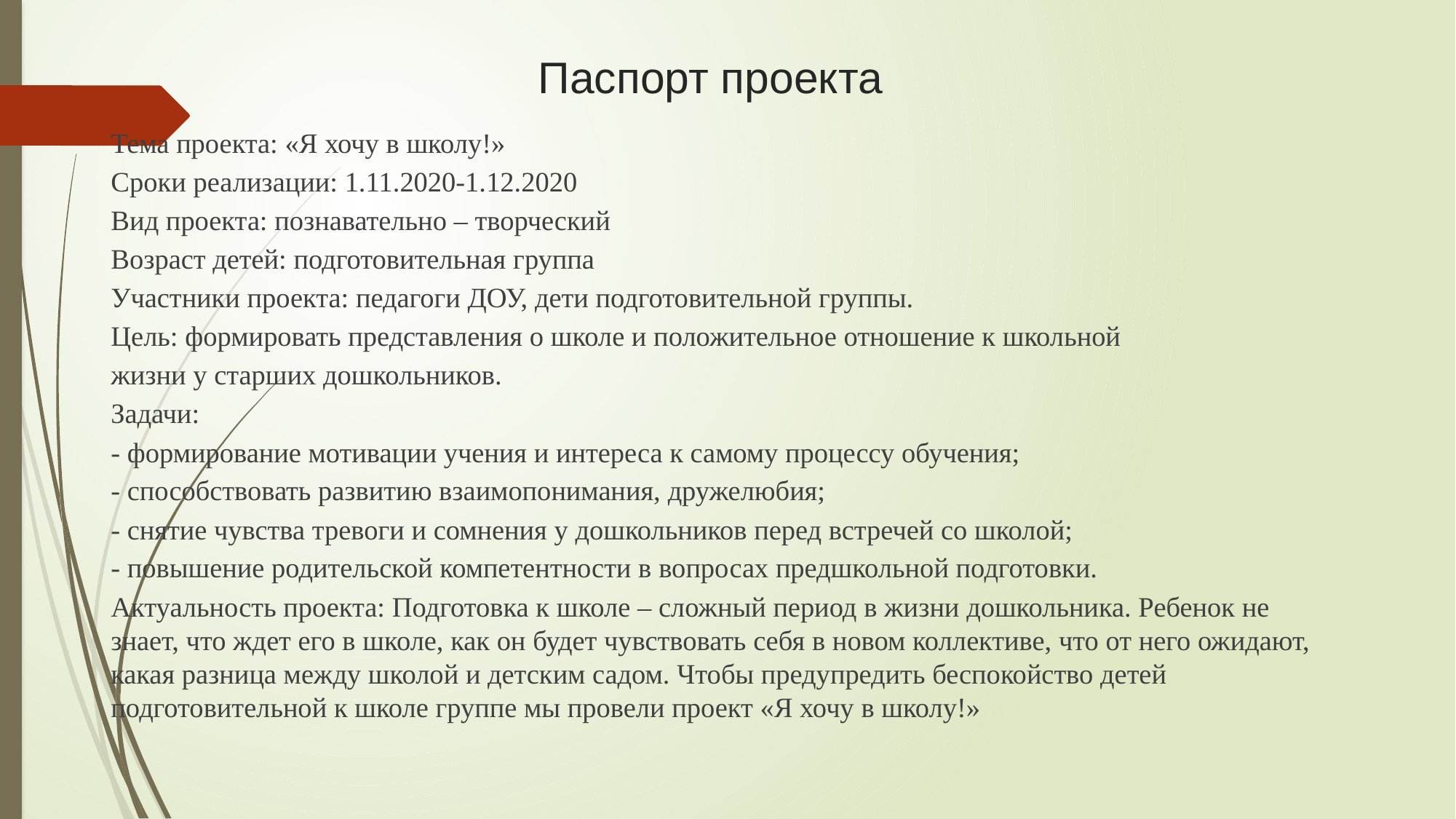

# Паспорт проекта
Тема проекта: «Я хочу в школу!»
Сроки реализации: 1.11.2020-1.12.2020
Вид проекта: познавательно – творческий
Возраст детей: подготовительная группа
Участники проекта: педагоги ДОУ, дети подготовительной группы.
Цель: формировать представления о школе и положительное отношение к школьной
жизни у старших дошкольников.
Задачи:
- формирование мотивации учения и интереса к самому процессу обучения;
- способствовать развитию взаимопонимания, дружелюбия;
- снятие чувства тревоги и сомнения у дошкольников перед встречей со школой;
- повышение родительской компетентности в вопросах предшкольной подготовки.
Актуальность проекта: Подготовка к школе – сложный период в жизни дошкольника. Ребенок не знает, что ждет его в школе, как он будет чувствовать себя в новом коллективе, что от него ожидают, какая разница между школой и детским садом. Чтобы предупредить беспокойство детей подготовительной к школе группе мы провели проект «Я хочу в школу!»